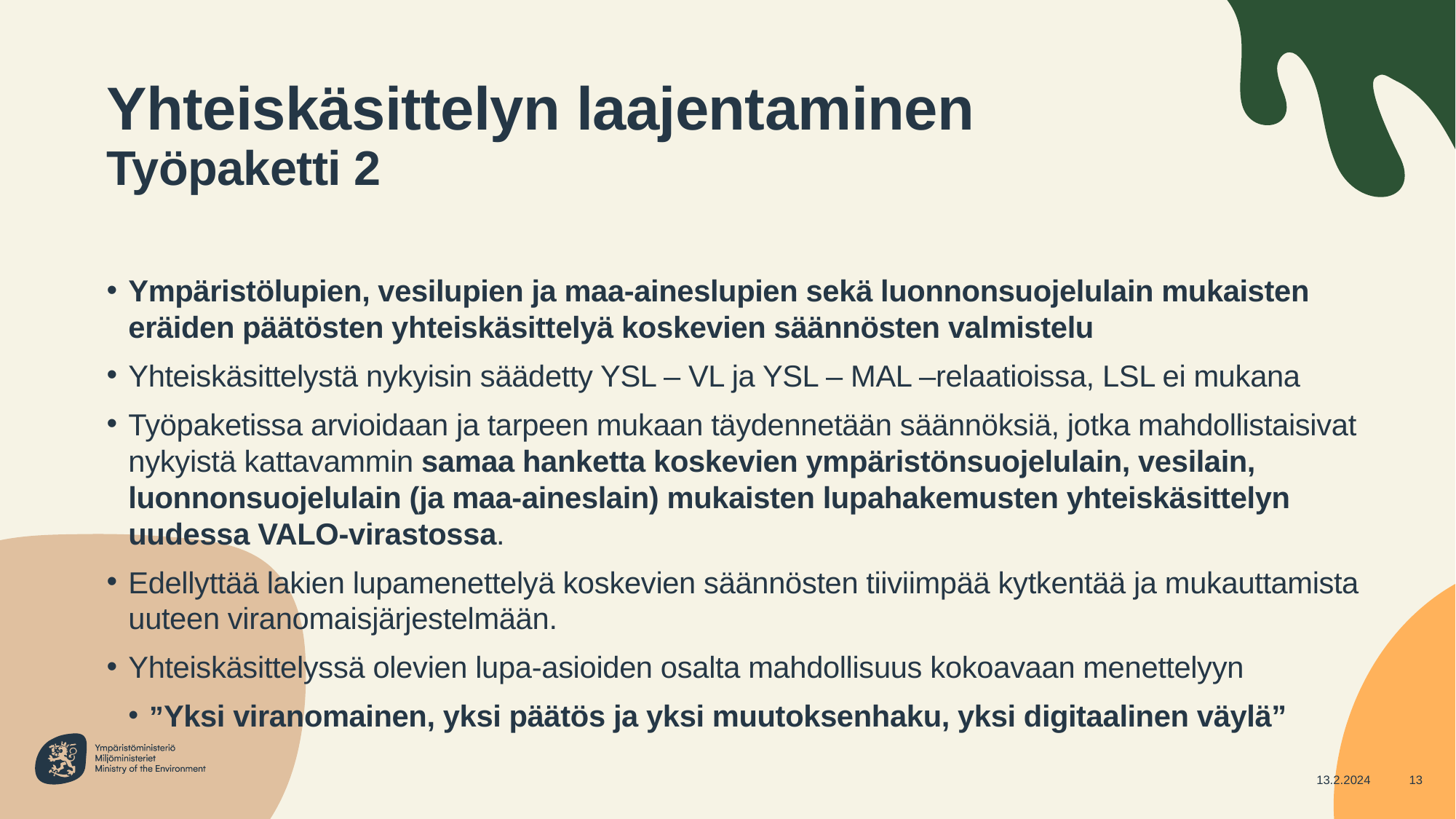

# Yhteiskäsittelyn laajentaminen Työpaketti 2
Ympäristölupien, vesilupien ja maa-aineslupien sekä luonnonsuojelulain mukaisten eräiden päätösten yhteiskäsittelyä koskevien säännösten valmistelu
Yhteiskäsittelystä nykyisin säädetty YSL – VL ja YSL – MAL –relaatioissa, LSL ei mukana
Työpaketissa arvioidaan ja tarpeen mukaan täydennetään säännöksiä, jotka mahdollistaisivat nykyistä kattavammin samaa hanketta koskevien ympäristönsuojelulain, vesilain, luonnonsuojelulain (ja maa-aineslain) mukaisten lupahakemusten yhteiskäsittelyn uudessa VALO-virastossa.
Edellyttää lakien lupamenettelyä koskevien säännösten tiiviimpää kytkentää ja mukauttamista uuteen viranomaisjärjestelmään.
Yhteiskäsittelyssä olevien lupa-asioiden osalta mahdollisuus kokoavaan menettelyyn
”Yksi viranomainen, yksi päätös ja yksi muutoksenhaku, yksi digitaalinen väylä”

13.2.2024
13